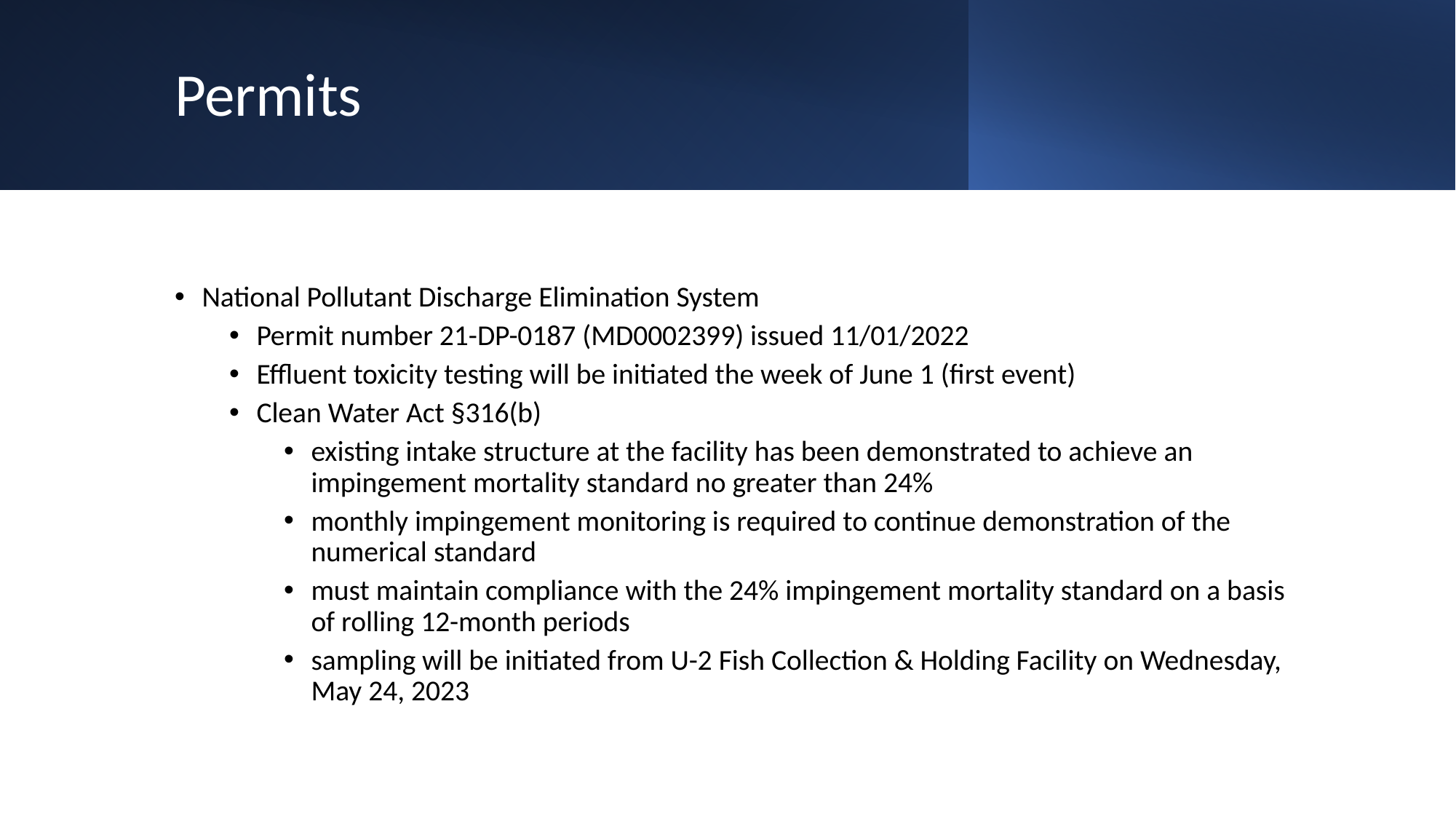

# Permits
National Pollutant Discharge Elimination System
Permit number 21-DP-0187 (MD0002399) issued 11/01/2022
Effluent toxicity testing will be initiated the week of June 1 (first event)
Clean Water Act §316(b)
existing intake structure at the facility has been demonstrated to achieve an impingement mortality standard no greater than 24%
monthly impingement monitoring is required to continue demonstration of the numerical standard
must maintain compliance with the 24% impingement mortality standard on a basis of rolling 12-month periods
sampling will be initiated from U-2 Fish Collection & Holding Facility on Wednesday, May 24, 2023